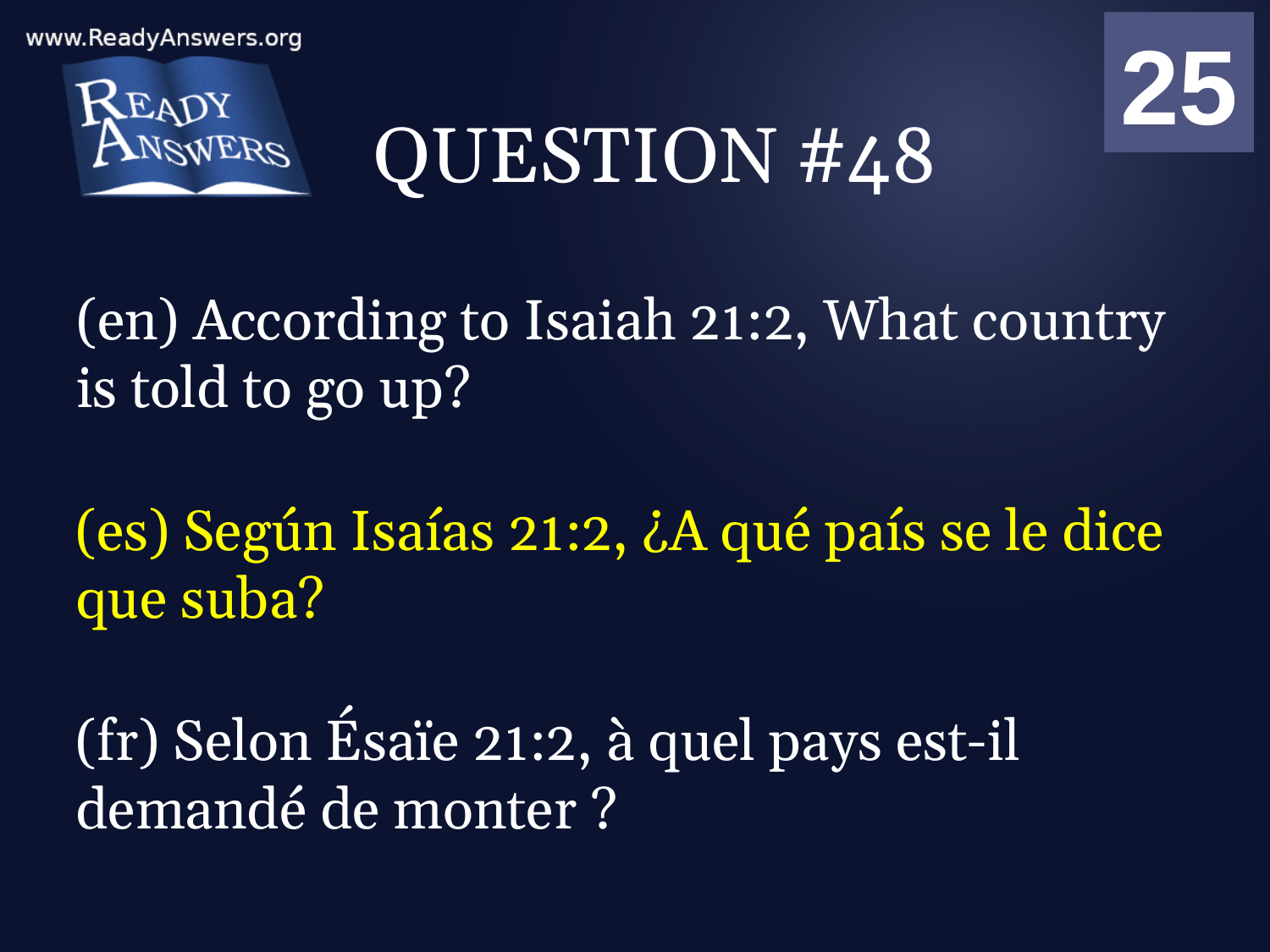

01
02
03
04
05
06
07
08
09
10
11
12
13
14
15
16
17
18
19
20
21
22
23
24
25
00
# QUESTION #48
(en) According to Isaiah 21:2, What country is told to go up?
(es) Según Isaías 21:2, ¿A qué país se le dice que suba?
(fr) Selon Ésaïe 21:2, à quel pays est-il demandé de monter ?